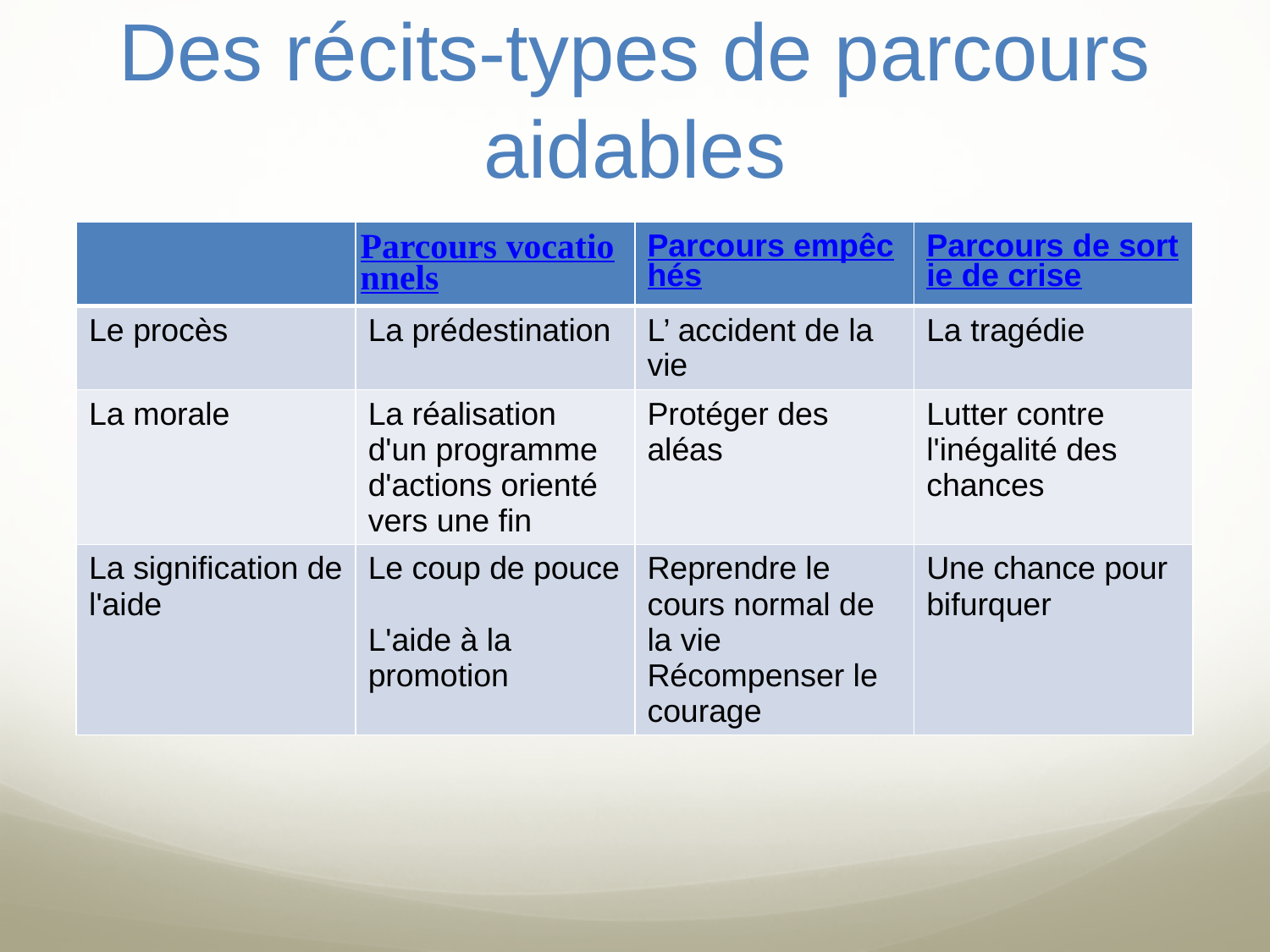

# Des récits-types de parcours aidables
|  | Parcours vocationnels | Parcours empêchés | Parcours de sortie de crise |
| --- | --- | --- | --- |
| Le procès | La prédestination | L’ accident de la vie | La tragédie |
| La morale | La réalisation d'un programme d'actions orienté vers une fin | Protéger des aléas | Lutter contre l'inégalité des chances |
| La signification de l'aide | Le coup de pouce   L'aide à la promotion | Reprendre le cours normal de la vie Récompenser le courage | Une chance pour bifurquer |